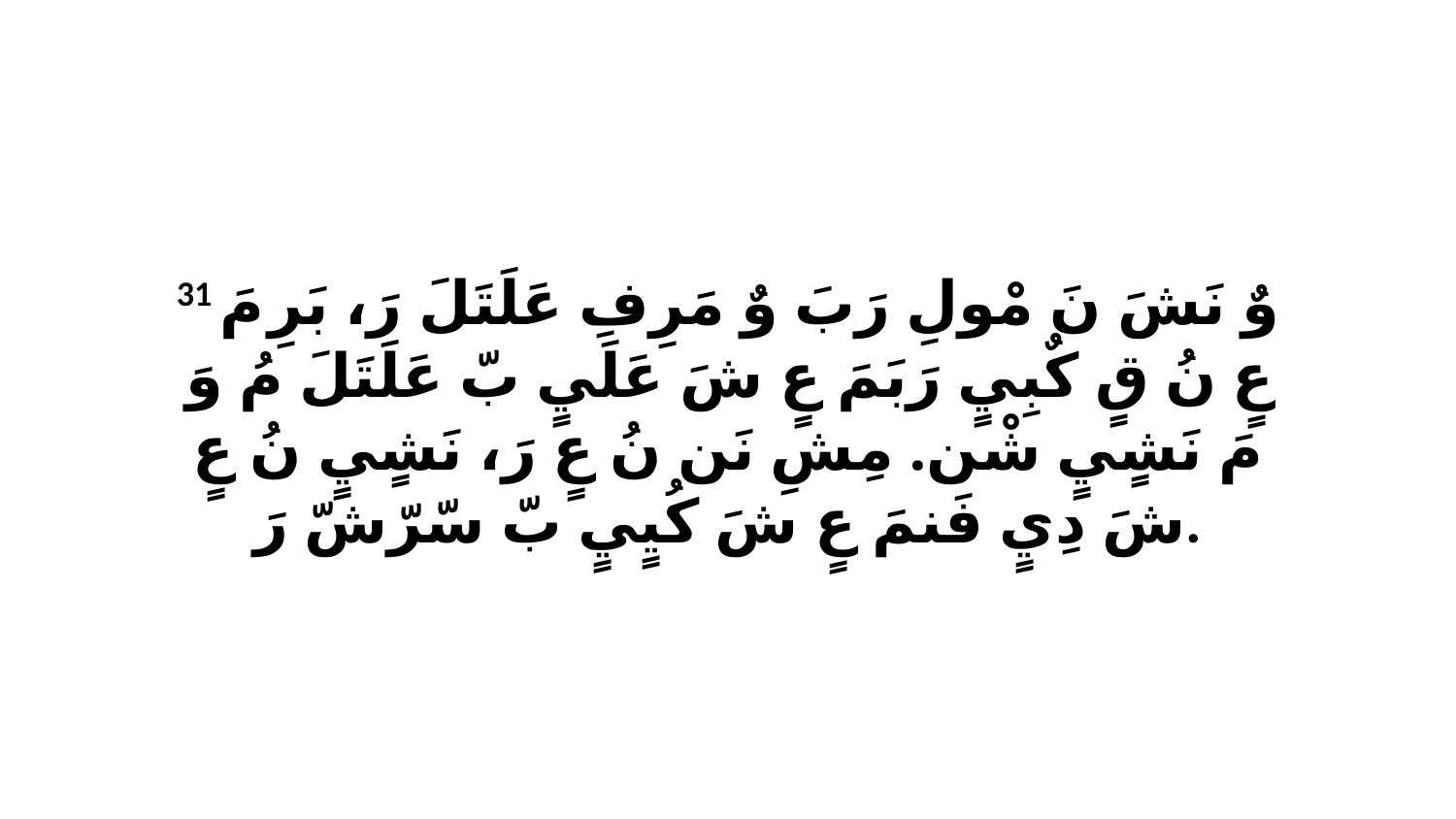

31 وٌ نَشَ نَ مْولِ رَبَ وٌ مَرِفِ عَلَتَلَ رَ، بَرِ مَ عٍ نُ قٍ كٌبِيٍ رَبَمَ عٍ شَ عَلَيٍ بّ عَلَتَلَ مُ وَ مَ نَشٍيٍ شْن. مِشِ نَن نُ عٍ رَ، نَشٍيٍ نُ عٍ شَ دِيٍ فَنمَ عٍ شَ كُيٍيٍ بّ سّرّشّ رَ.